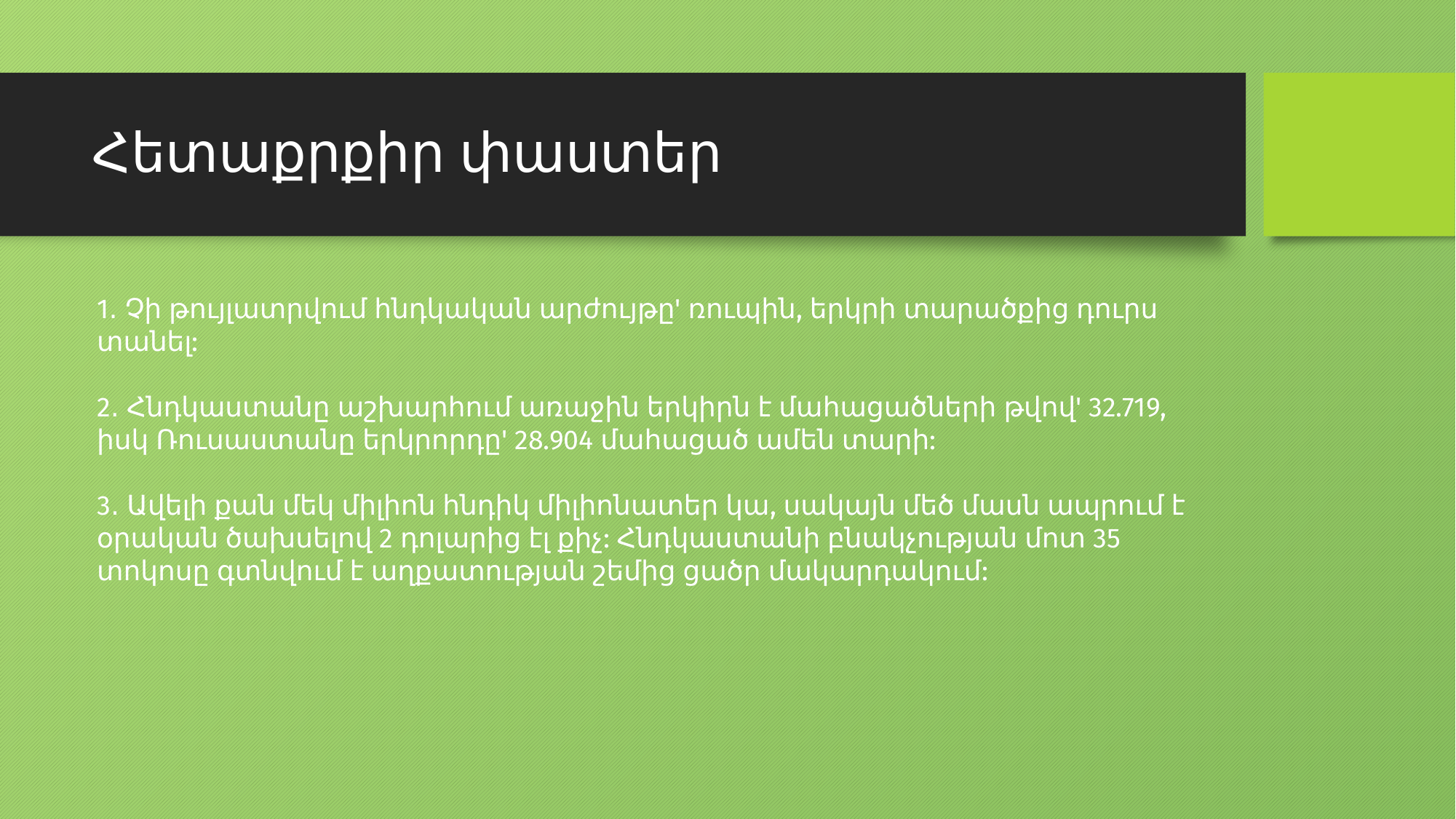

# Հետաքրքիր փաստեր
1․ Չի թույլատրվում հնդկական արժույթը' ռուպին, երկրի տարածքից դուրս տանել:

2․ Հնդկաստանը աշխարհում առաջին երկիրն է մահացածների թվով' 32.719, իսկ Ռուսաստանը երկրորդը' 28.904 մահացած ամեն տարի:

3․ Ավելի քան մեկ միլիոն հնդիկ միլիոնատեր կա, սակայն մեծ մասն ապրում է օրական ծախսելով 2 դոլարից էլ քիչ: Հնդկաստանի բնակչության մոտ 35 տոկոսը գտնվում է աղքատության շեմից ցածր մակարդակում: